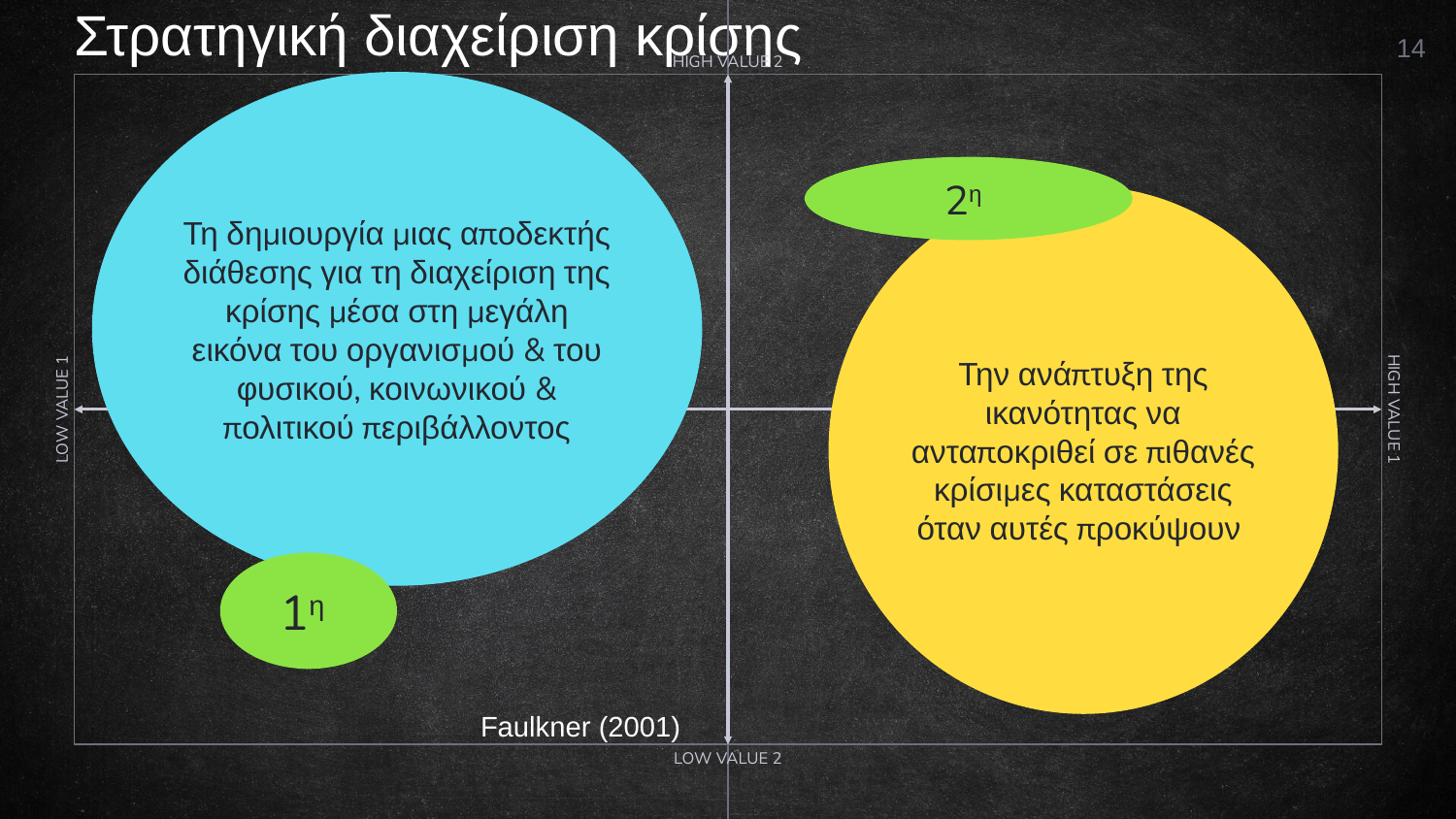

Στρατηγική διαχείριση κρίσης
14
HIGH VALUE 2
Τη δημιουργία μιας αποδεκτής διάθεσης για τη διαχείριση της κρίσης μέσα στη μεγάλη εικόνα του οργανισμού & του φυσικού, κοινωνικού & πολιτικού περιβάλλοντος

2η
Την ανάπτυξη της ικανότητας να ανταποκριθεί σε πιθανές κρίσιμες καταστάσεις όταν αυτές προκύψουν
HIGH VALUE 1
LOW VALUE 1
1η
Faulkner (2001)
LOW VALUE 2